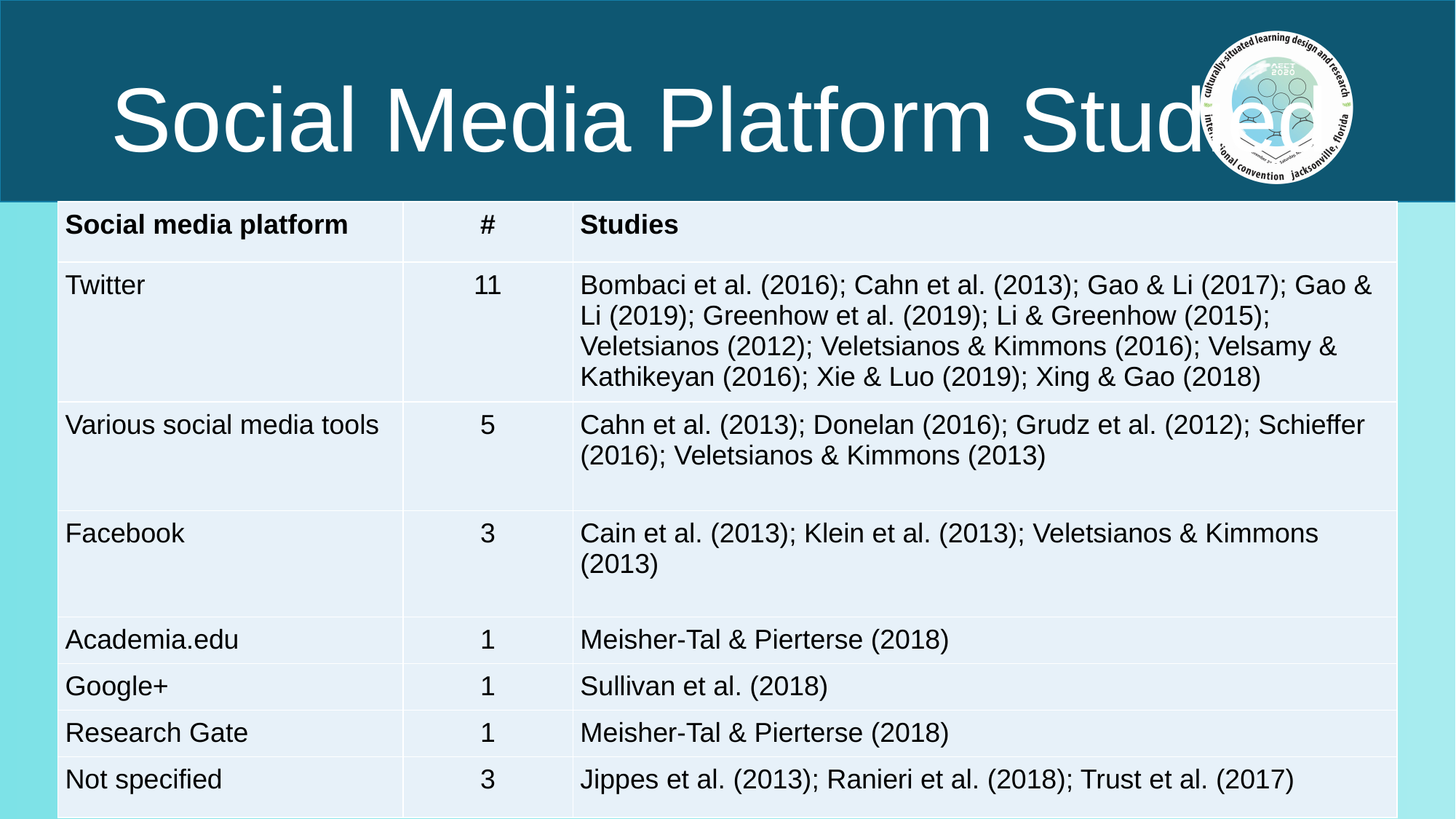

# Social Media Platform Studied
| Social media platform | # | Studies |
| --- | --- | --- |
| Twitter | 11 | Bombaci et al. (2016); Cahn et al. (2013); Gao & Li (2017); Gao & Li (2019); Greenhow et al. (2019); Li & Greenhow (2015); Veletsianos (2012); Veletsianos & Kimmons (2016); Velsamy & Kathikeyan (2016); Xie & Luo (2019); Xing & Gao (2018) |
| Various social media tools | 5 | Cahn et al. (2013); Donelan (2016); Grudz et al. (2012); Schieffer (2016); Veletsianos & Kimmons (2013) |
| Facebook | 3 | Cain et al. (2013); Klein et al. (2013); Veletsianos & Kimmons (2013) |
| Academia.edu | 1 | Meisher-Tal & Pierterse (2018) |
| Google+ | 1 | Sullivan et al. (2018) |
| Research Gate | 1 | Meisher-Tal & Pierterse (2018) |
| Not specified | 3 | Jippes et al. (2013); Ranieri et al. (2018); Trust et al. (2017) |